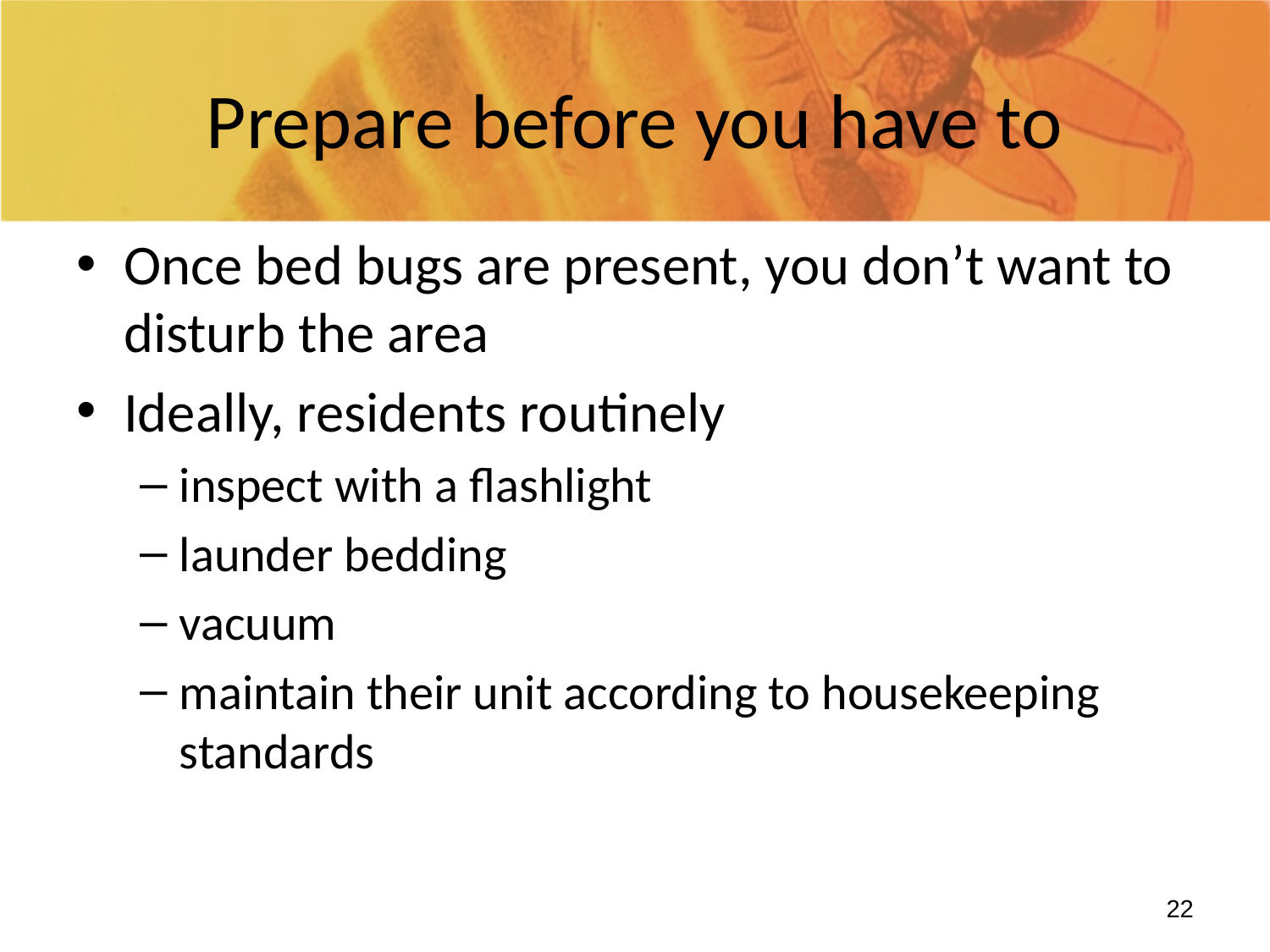

# Prepare before you have to
Once bed bugs are present, you don’t want to disturb the area
Ideally, residents routinely
inspect with a flashlight
launder bedding
vacuum
maintain their unit according to housekeeping standards

22